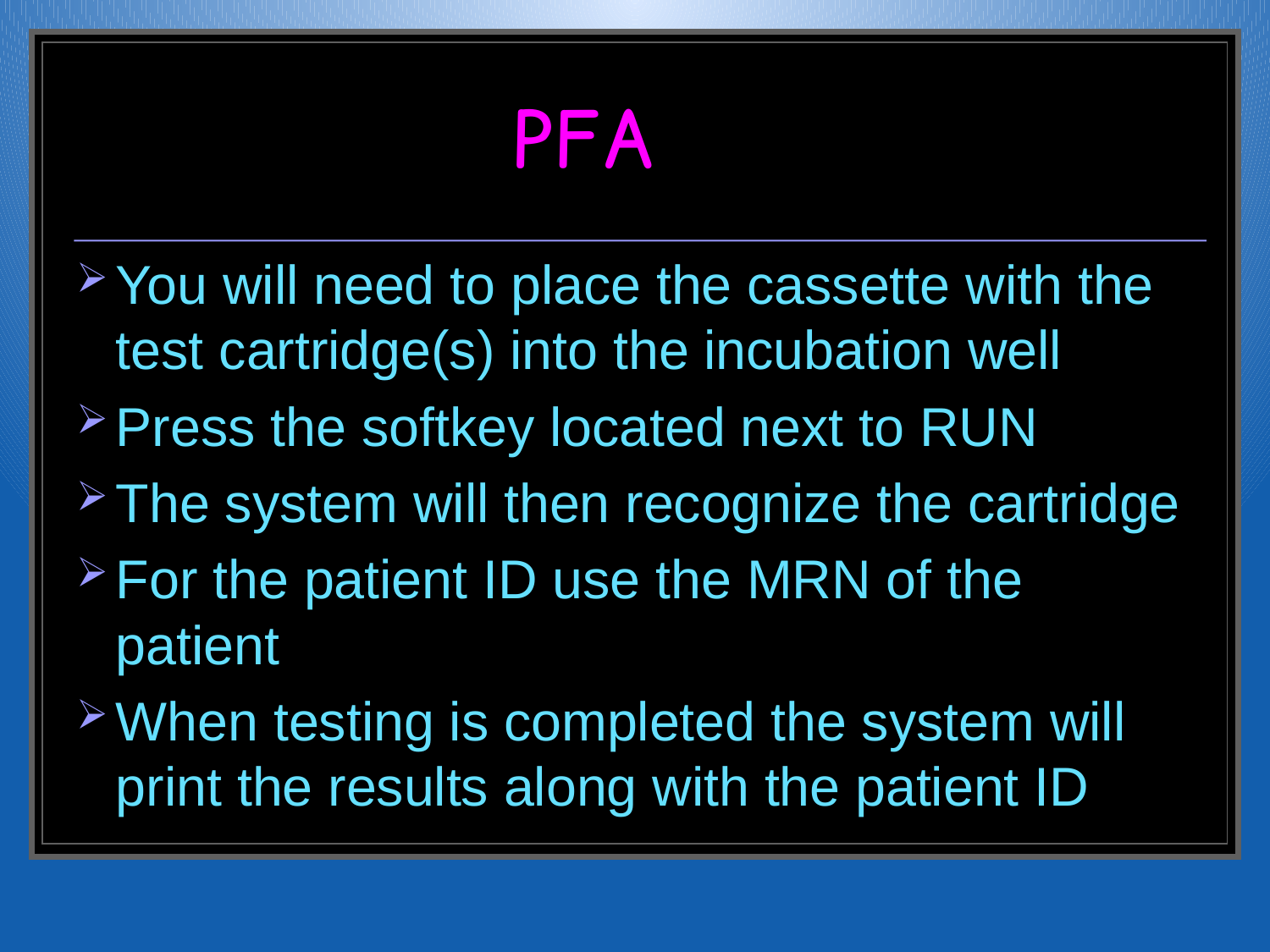

# PFA
You will need to place the cassette with the test cartridge(s) into the incubation well
Press the softkey located next to RUN
The system will then recognize the cartridge
For the patient ID use the MRN of the patient
When testing is completed the system will print the results along with the patient ID